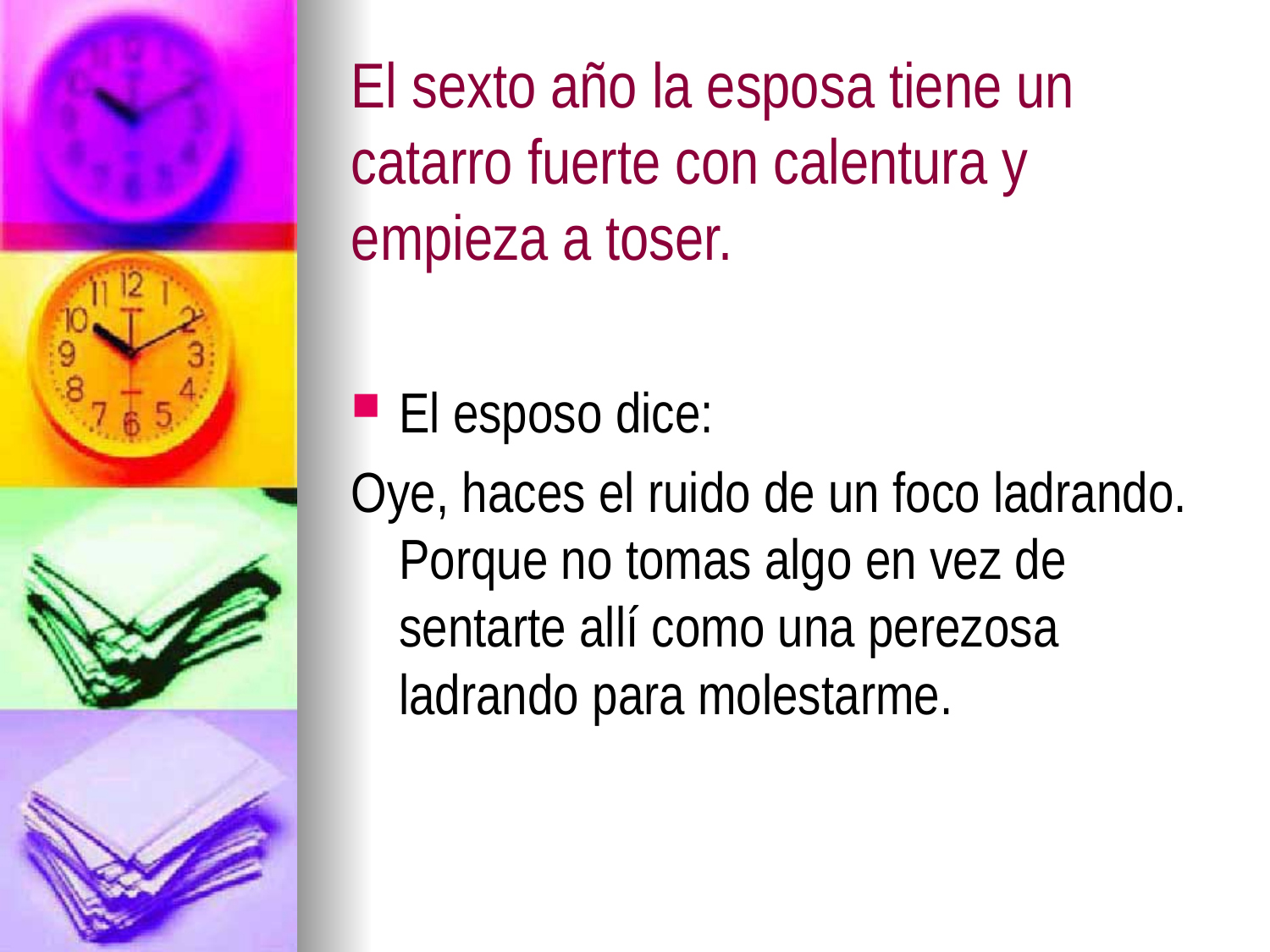

# El sexto año la esposa tiene un catarro fuerte con calentura y empieza a toser.
El esposo dice:
Oye, haces el ruido de un foco ladrando.  Porque no tomas algo en vez de sentarte allí como una perezosa ladrando para molestarme.